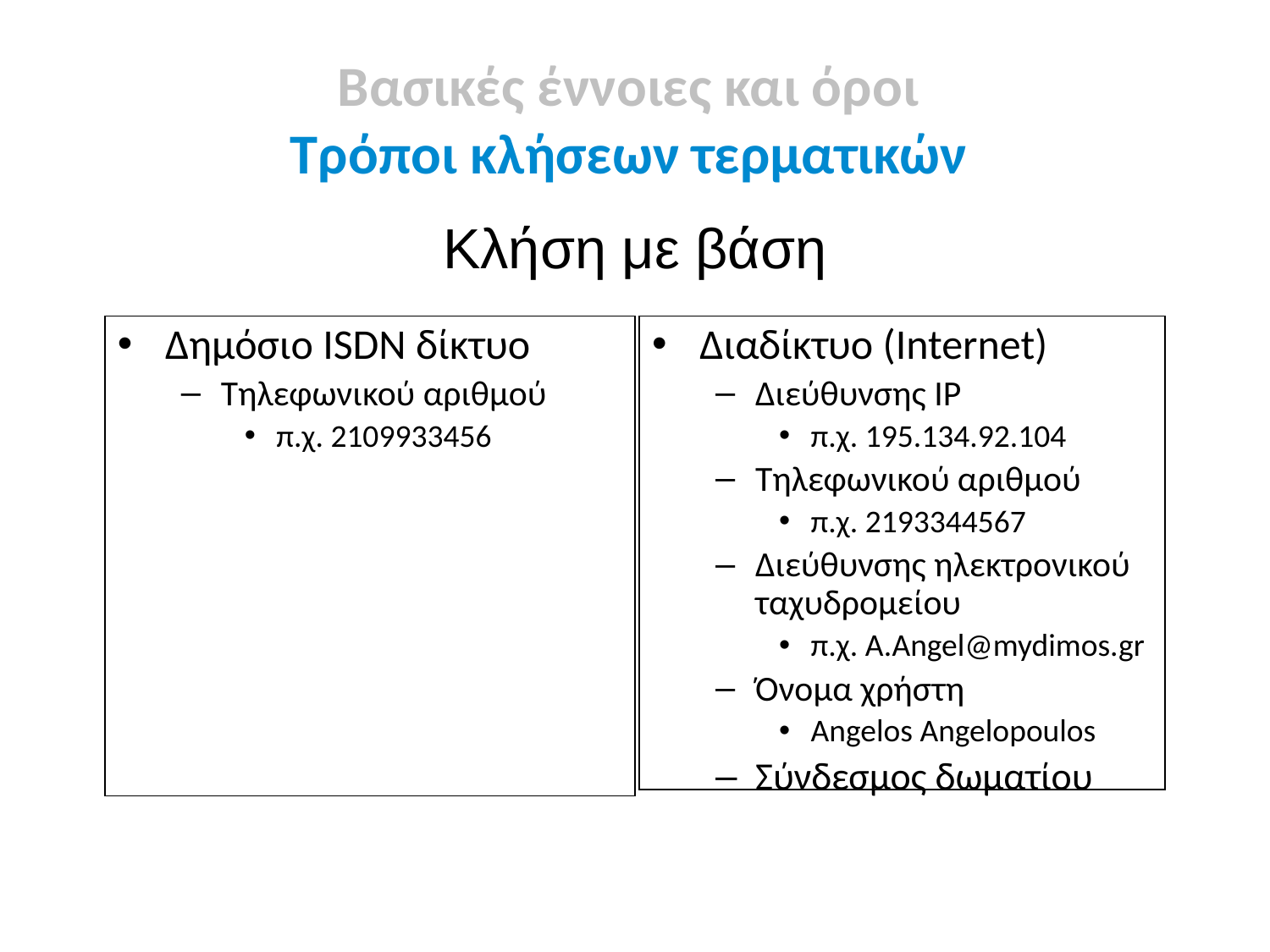

Βασικές έννοιες και όροι
Tρόποι κλήσεων τερματικών
Κλήση με βάση
Δημόσιο ISDN δίκτυο
Τηλεφωνικού αριθμού
π.χ. 2109933456
Διαδίκτυο (Internet)
Διεύθυνσης IP
π.χ. 195.134.92.104
Τηλεφωνικού αριθμού
π.χ. 2193344567
Διεύθυνσης ηλεκτρονικού ταχυδρομείου
π.χ. A.Angel@mydimos.gr
Όνομα χρήστη
Angelos Angelopoulos
Σύνδεσμος δωματίου